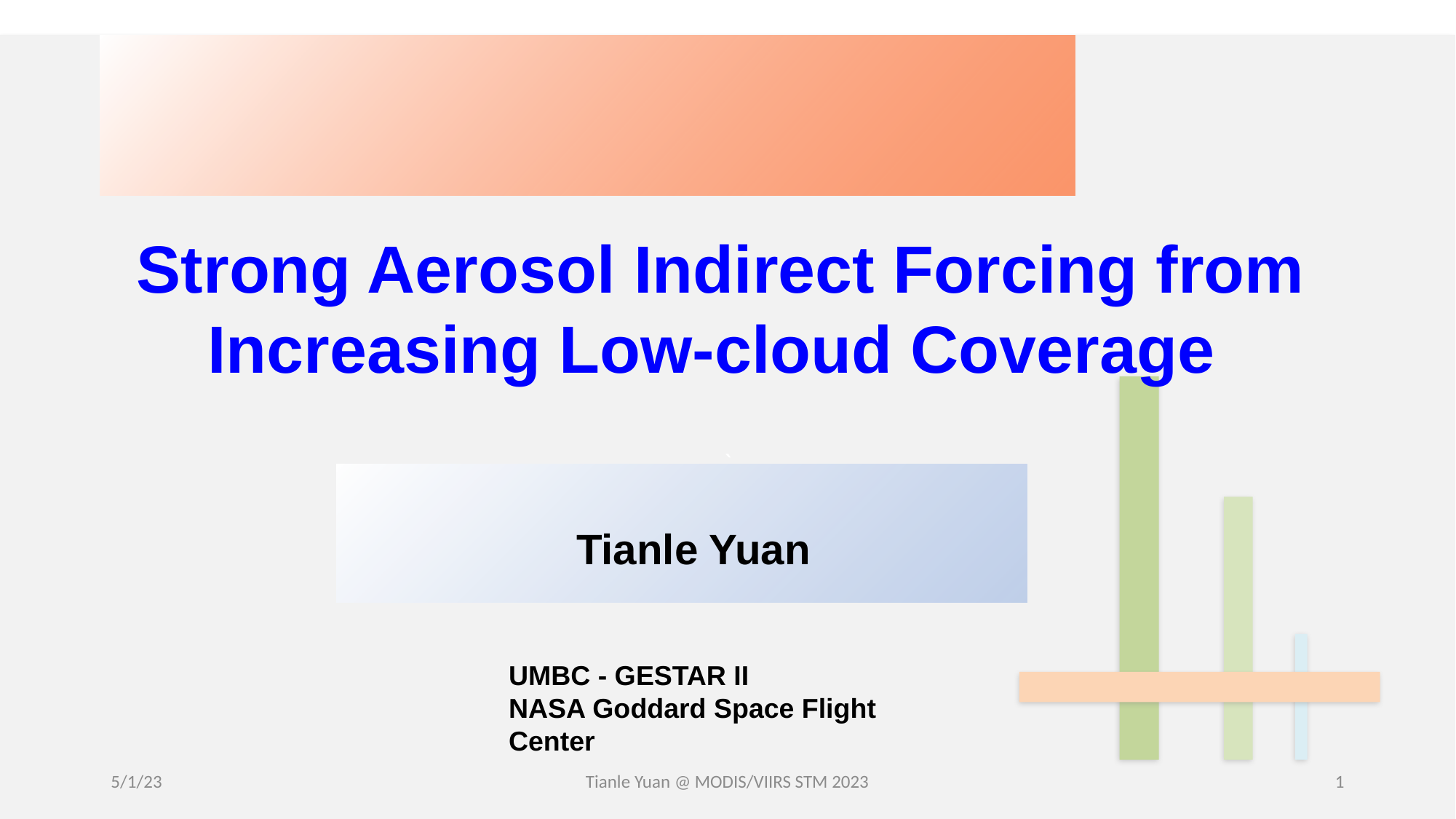

`

Strong Aerosol Indirect Forcing from Increasing Low-cloud Coverage

  Tianle Yuan

UMBC - GESTAR II
NASA Goddard Space Flight Center

5/1/23
Tianle Yuan @ MODIS/VIIRS STM 2023
1